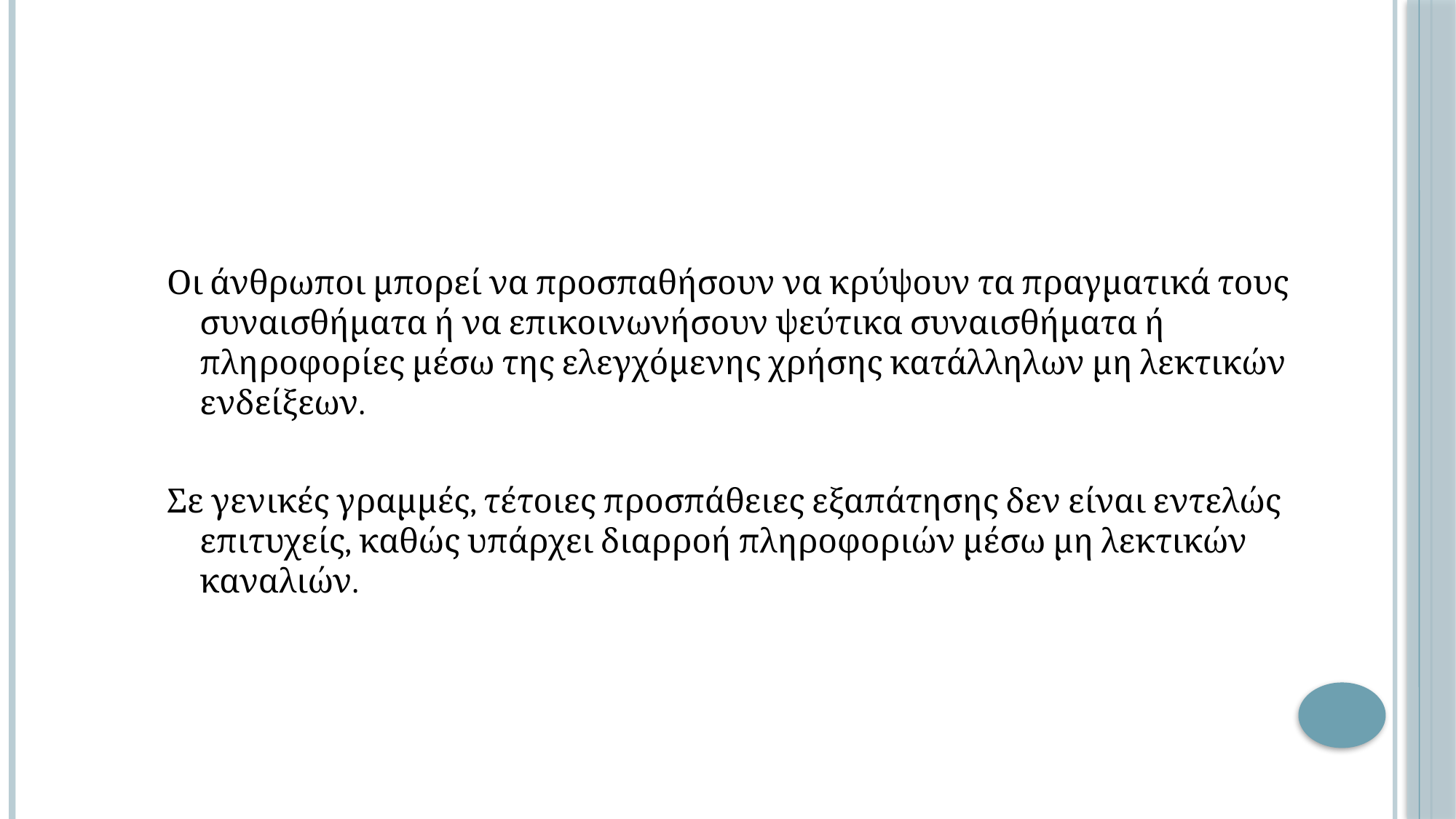

Οι άνθρωποι μπορεί να προσπαθήσουν να κρύψουν τα πραγματικά τους συναισθήματα ή να επικοινωνήσουν ψεύτικα συναισθήματα ή πληροφορίες μέσω της ελεγχόμενης χρήσης κατάλληλων μη λεκτικών ενδείξεων.

Σε γενικές γραμμές, τέτοιες προσπάθειες εξαπάτησης δεν είναι εντελώς επιτυχείς, καθώς υπάρχει διαρροή πληροφοριών μέσω μη λεκτικών καναλιών.